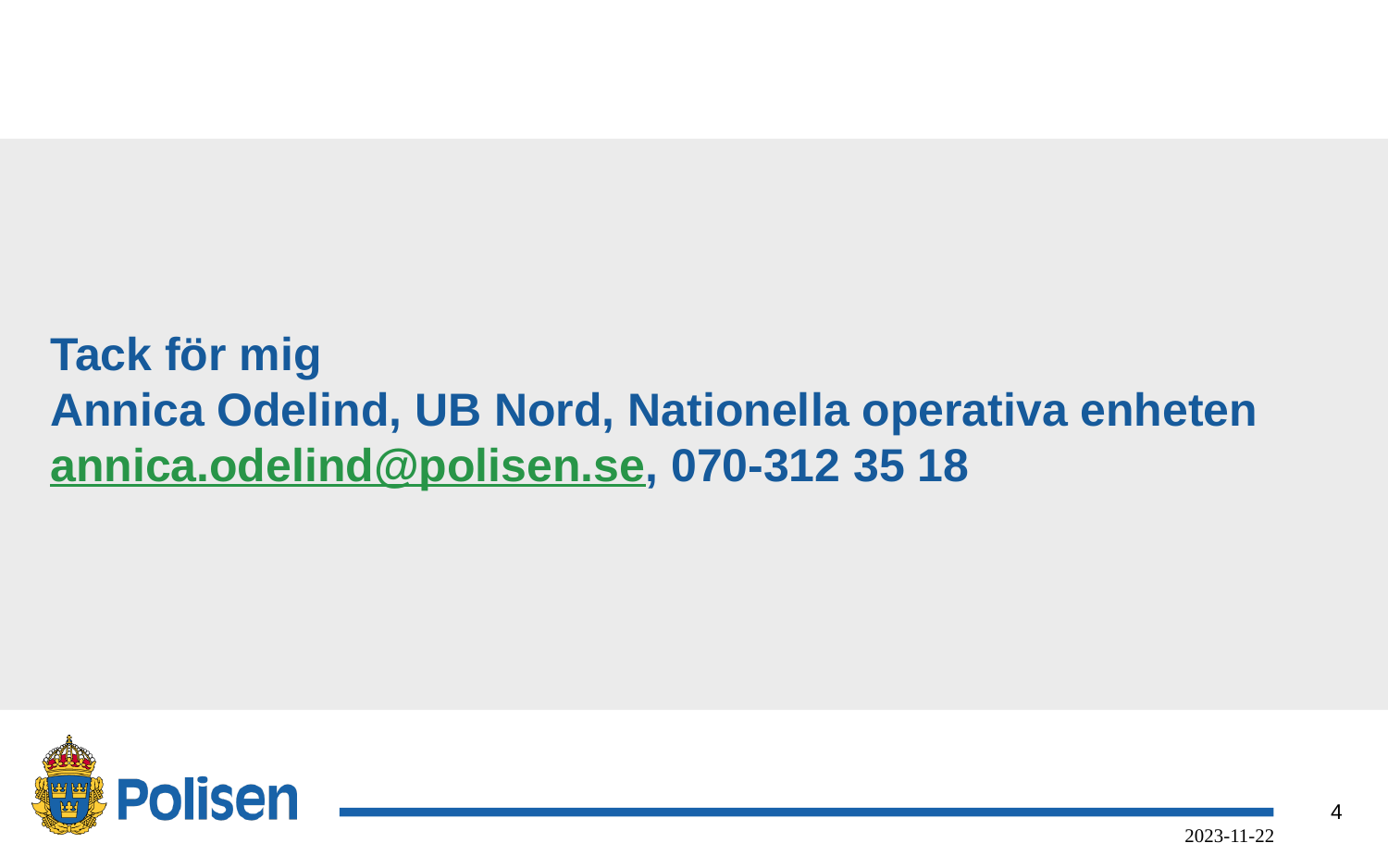

# Tack för mig Annica Odelind, UB Nord, Nationella operativa enheten annica.odelind@polisen.se, 070-312 35 18